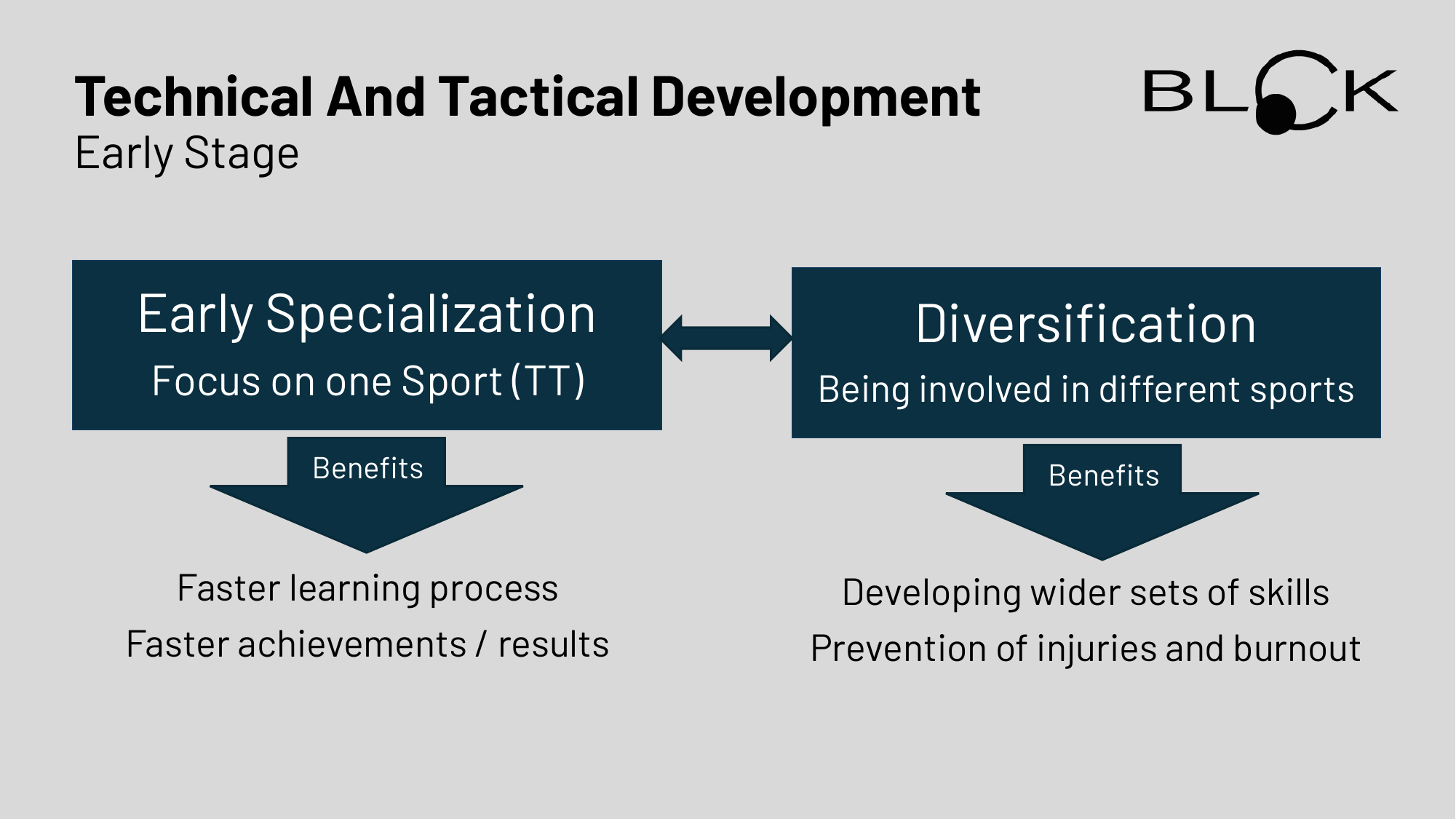

Technical And Tactical Development
Early Stage
Early Specialization
Focus on one Sport (TT)
Diversification
Being involved in different sports

Benefits

Benefits

Faster learning process
Faster achievements / results
Developing wider sets of skills
Prevention of injuries and burnout